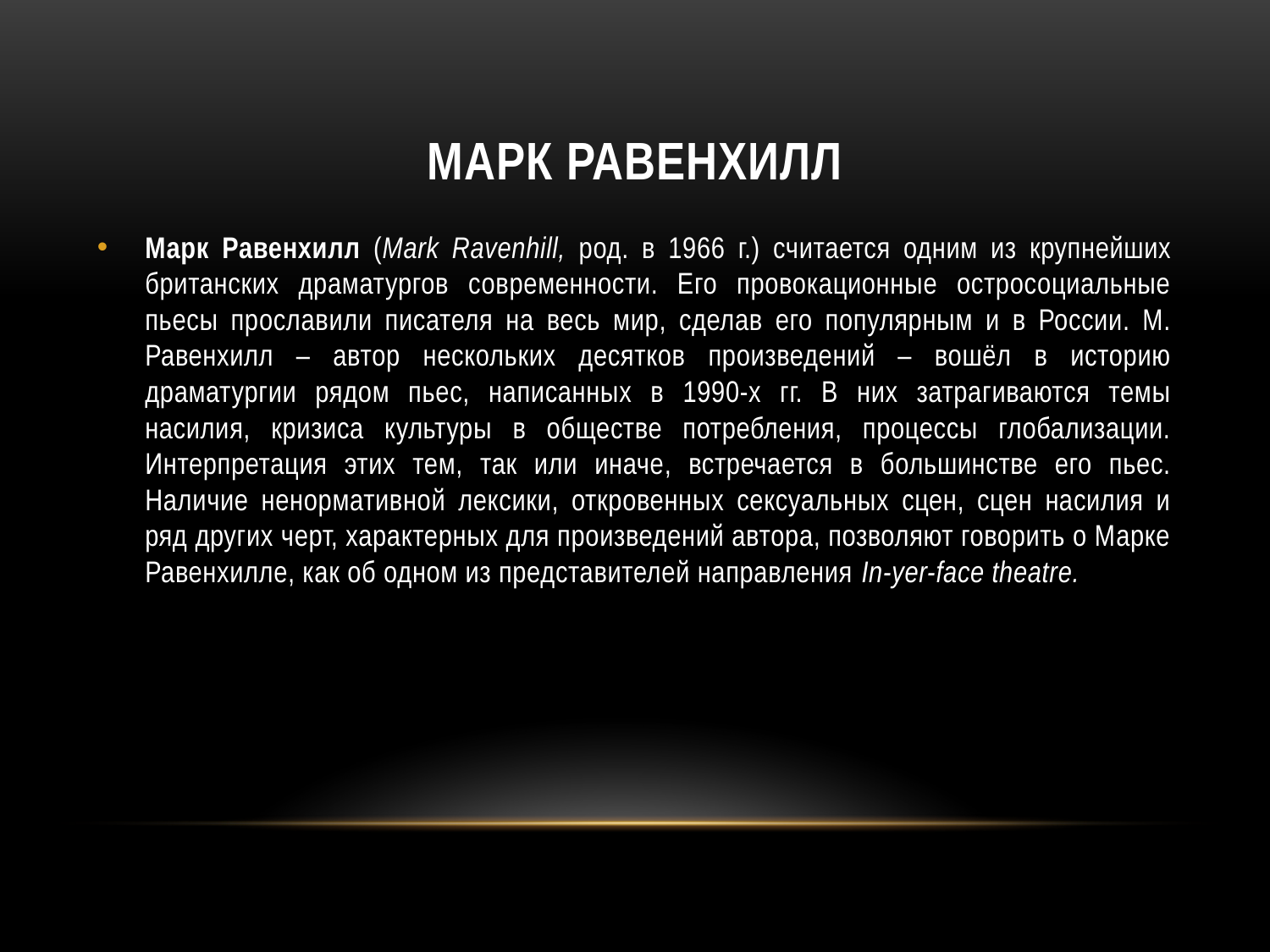

# Марк Равенхилл
Марк Равенхилл (Mark Ravenhill, род. в 1966 г.) считается одним из крупнейших британских драматургов современности. Его провокационные остросоциальные пьесы прославили писателя на весь мир, сделав его популярным и в России. М. Равенхилл – автор нескольких десятков произведений – вошёл в историю драматургии рядом пьес, написанных в 1990-х гг. В них затрагиваются темы насилия, кризиса культуры в обществе потребления, процессы глобализации. Интерпретация этих тем, так или иначе, встречается в большинстве его пьес. Наличие ненормативной лексики, откровенных сексуальных сцен, сцен насилия и ряд других черт, характерных для произведений автора, позволяют говорить о Марке Равенхилле, как об одном из представителей направления In-yer-face theatre.